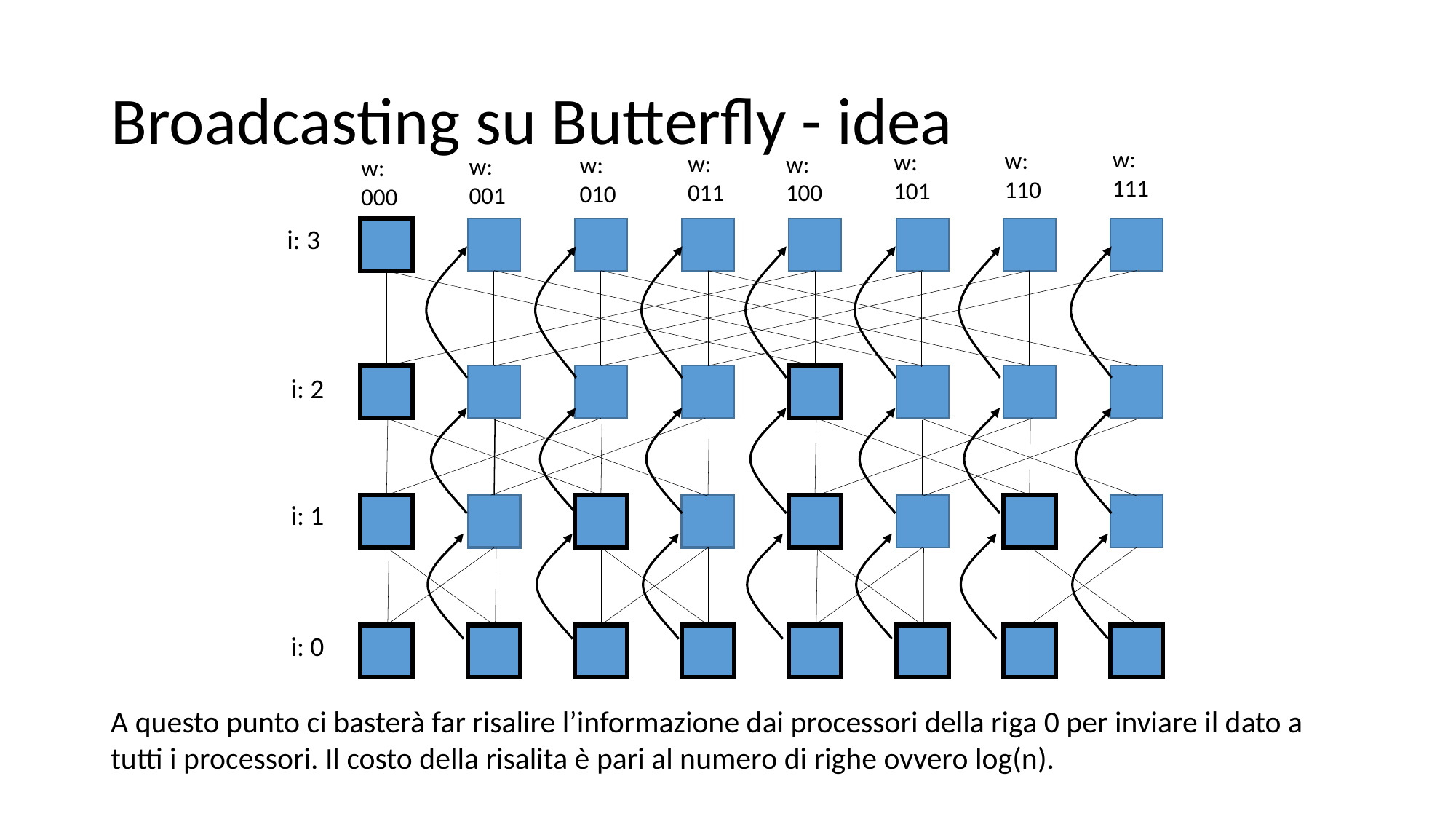

# Broadcasting su Butterfly - idea
w: 111
w: 110
w: 101
w: 011
w: 100
w: 010
w: 001
w: 000
i: 3

i: 2

i: 1

i: 0

A questo punto ci basterà far risalire l’informazione dai processori della riga 0 per inviare il dato a tutti i processori. Il costo della risalita è pari al numero di righe ovvero log(n).